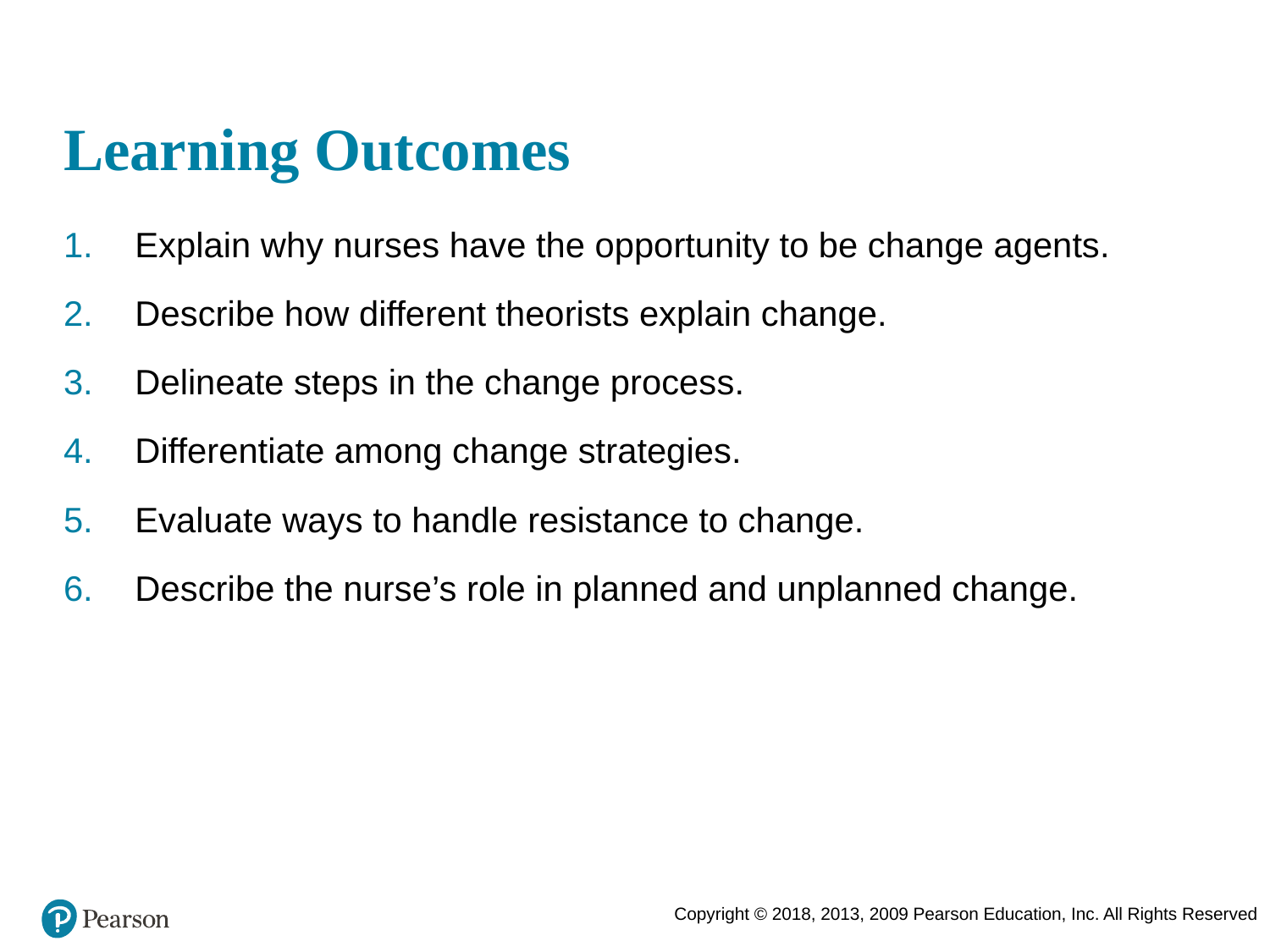

# Learning Outcomes
Explain why nurses have the opportunity to be change agents.
Describe how different theorists explain change.
Delineate steps in the change process.
Differentiate among change strategies.
Evaluate ways to handle resistance to change.
Describe the nurse’s role in planned and unplanned change.